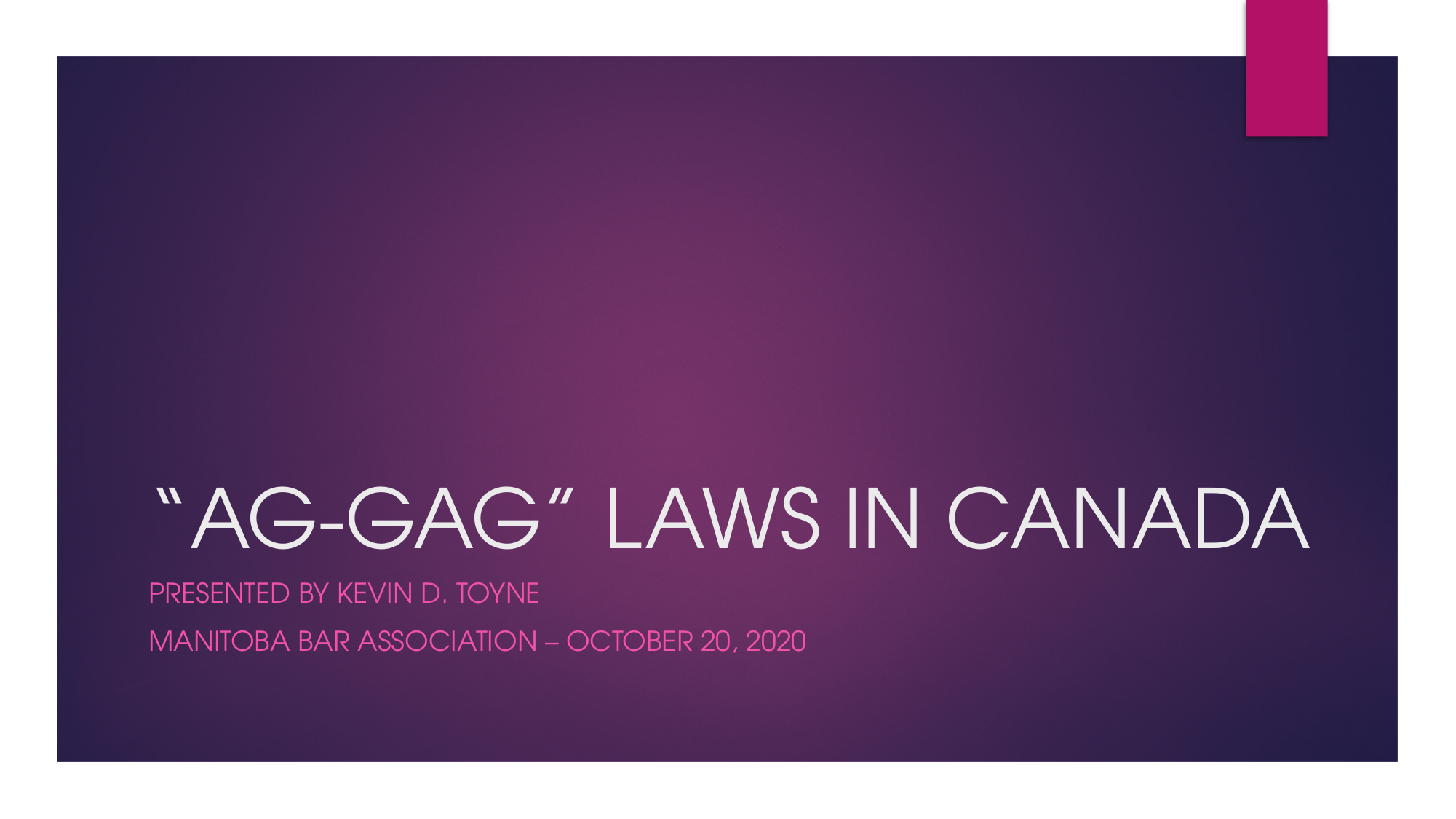

# “AG-GAG” LAWS IN CANADA
Presented by kevin d. toyne
MANITOBA BAR ASSOCIATION – OCTOBER 20, 2020